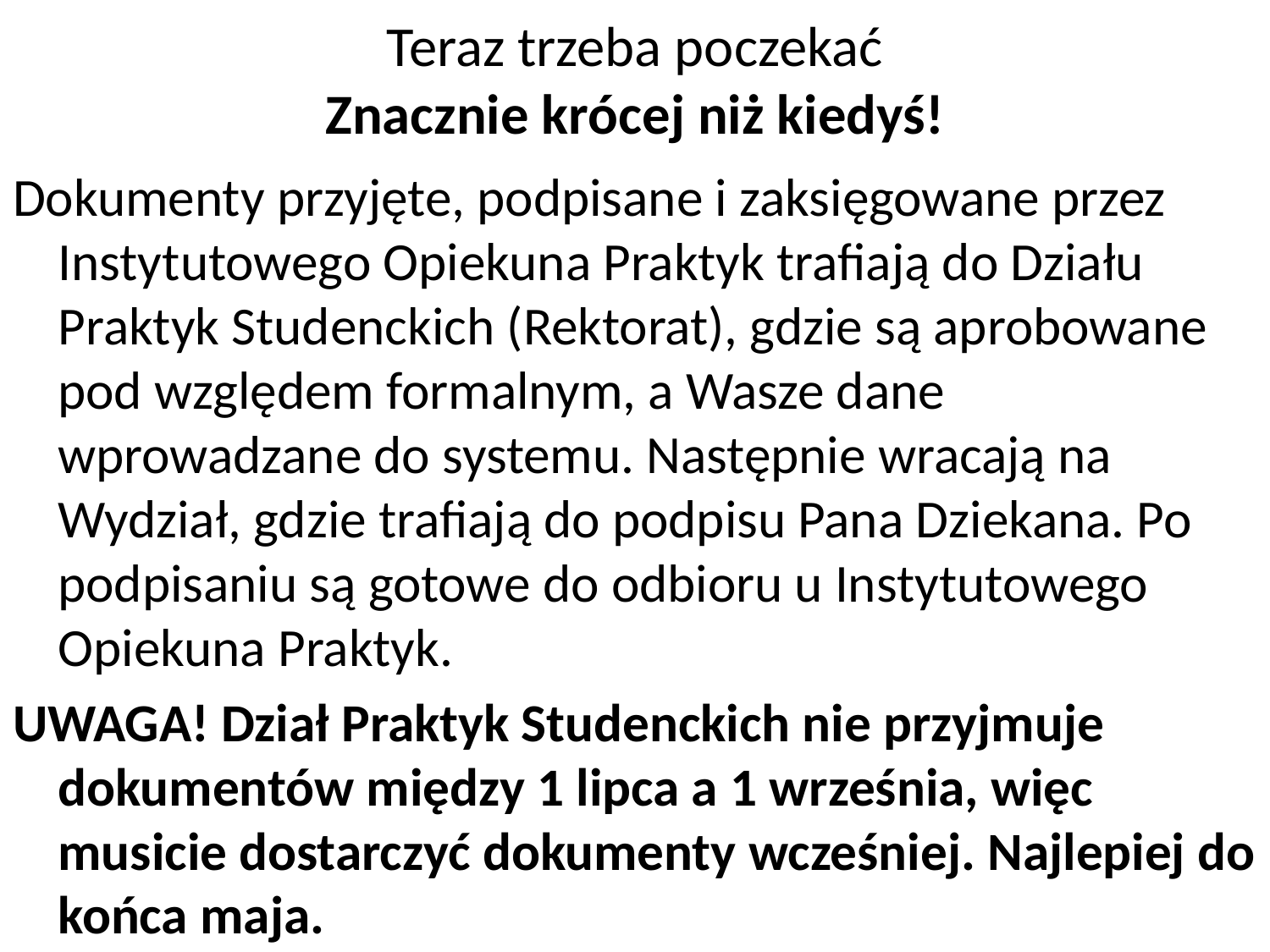

# Teraz trzeba poczekać Znacznie krócej niż kiedyś!
Dokumenty przyjęte, podpisane i zaksięgowane przez Instytutowego Opiekuna Praktyk trafiają do Działu Praktyk Studenckich (Rektorat), gdzie są aprobowane pod względem formalnym, a Wasze dane wprowadzane do systemu. Następnie wracają na Wydział, gdzie trafiają do podpisu Pana Dziekana. Po podpisaniu są gotowe do odbioru u Instytutowego Opiekuna Praktyk.
UWAGA! Dział Praktyk Studenckich nie przyjmuje dokumentów między 1 lipca a 1 września, więc musicie dostarczyć dokumenty wcześniej. Najlepiej do końca maja.